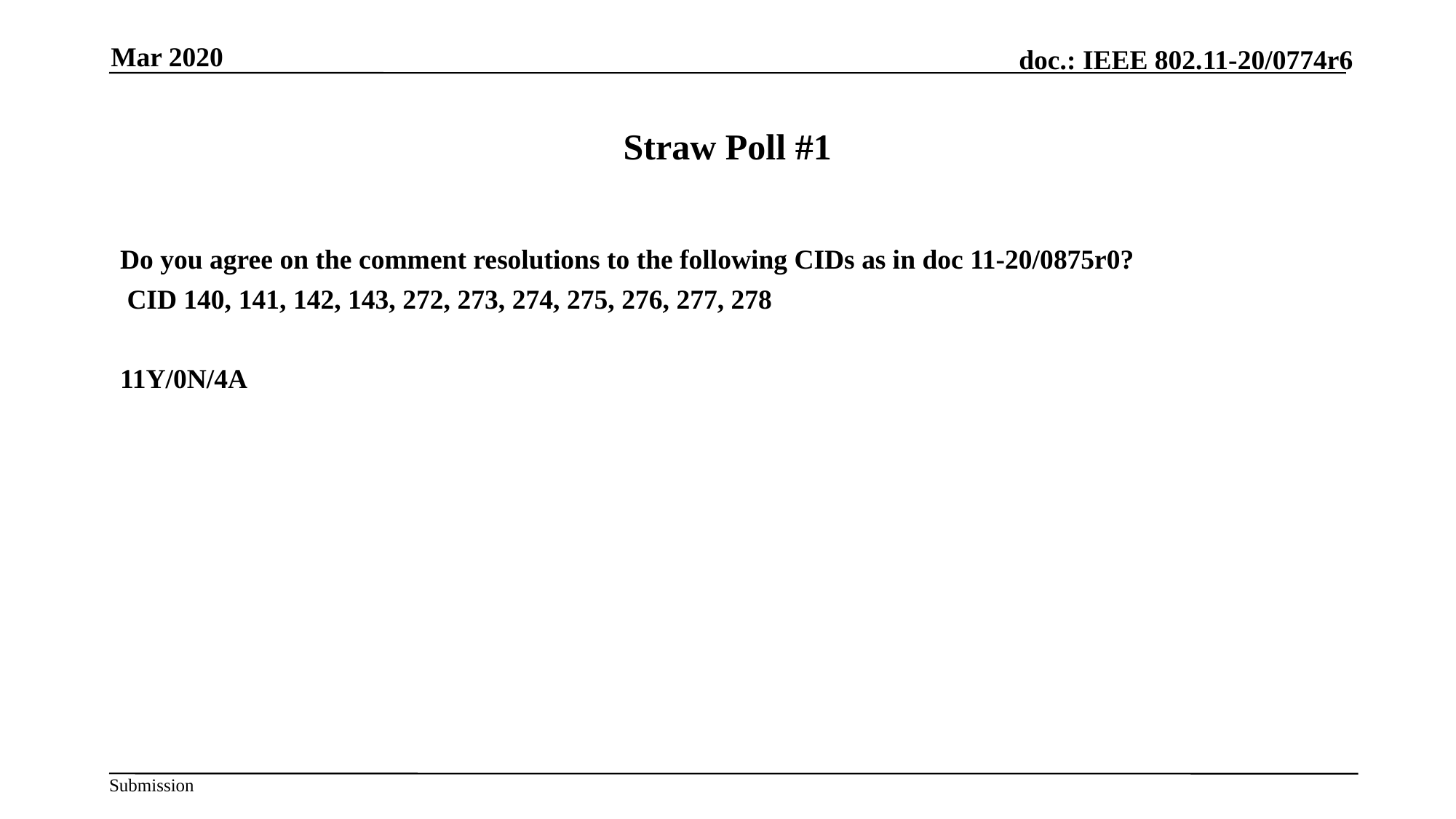

Mar 2020
# Straw Poll #1
Do you agree on the comment resolutions to the following CIDs as in doc 11-20/0875r0?
 CID 140, 141, 142, 143, 272, 273, 274, 275, 276, 277, 278

11Y/0N/4A